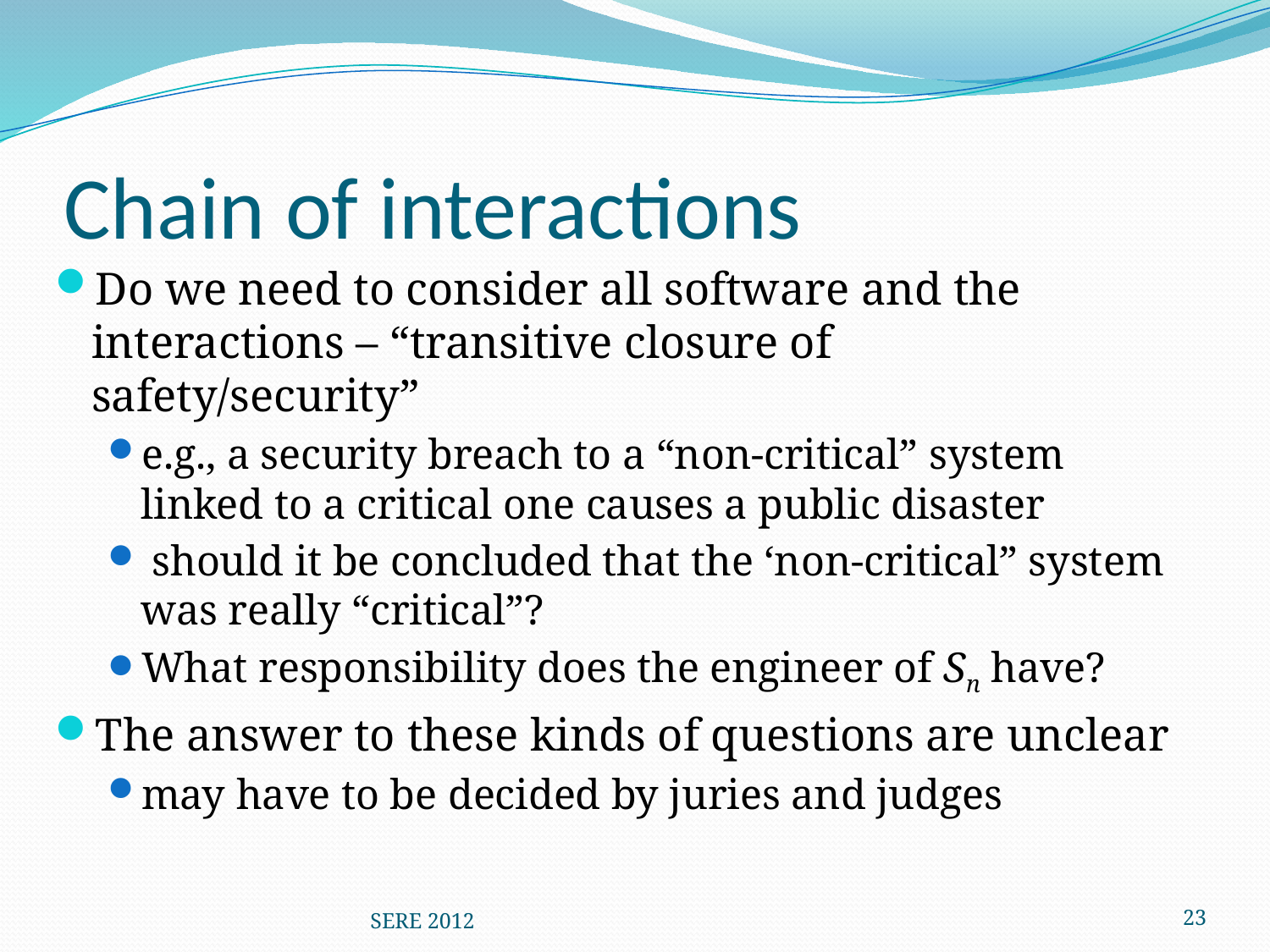

# Chain of interactions
Do we need to consider all software and the interactions – “transitive closure of safety/security”
e.g., a security breach to a “non-critical” system linked to a critical one causes a public disaster
 should it be concluded that the ‘non-critical” system was really “critical”?
What responsibility does the engineer of Sn have?
The answer to these kinds of questions are unclear
may have to be decided by juries and judges

SERE 2012
23